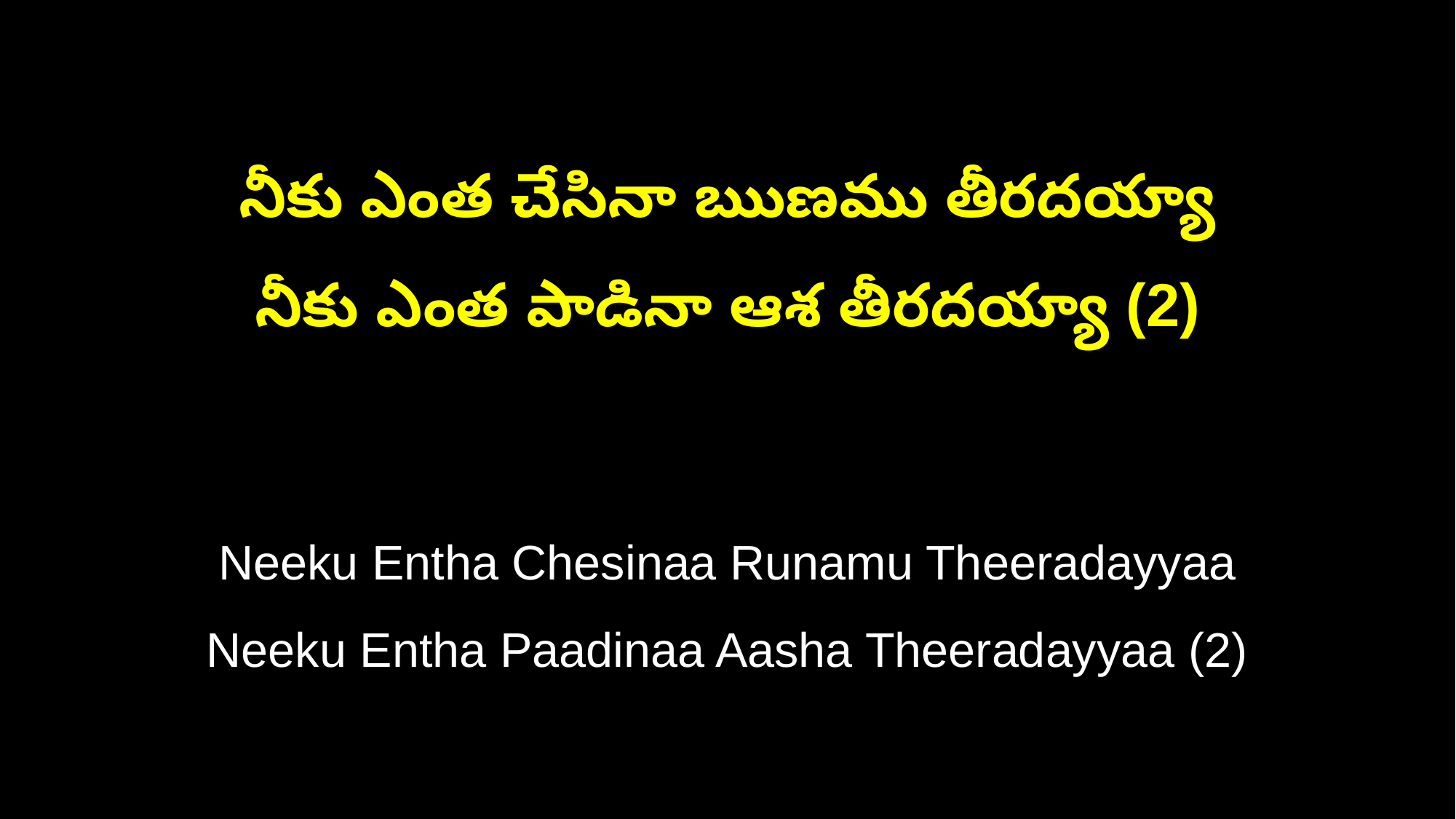

నీకు ఎంత చేసినా ఋణము తీరదయ్యా
నీకు ఎంత పాడినా ఆశ తీరదయ్యా (2)
Neeku Entha Chesinaa Runamu Theeradayyaa
Neeku Entha Paadinaa Aasha Theeradayyaa (2)